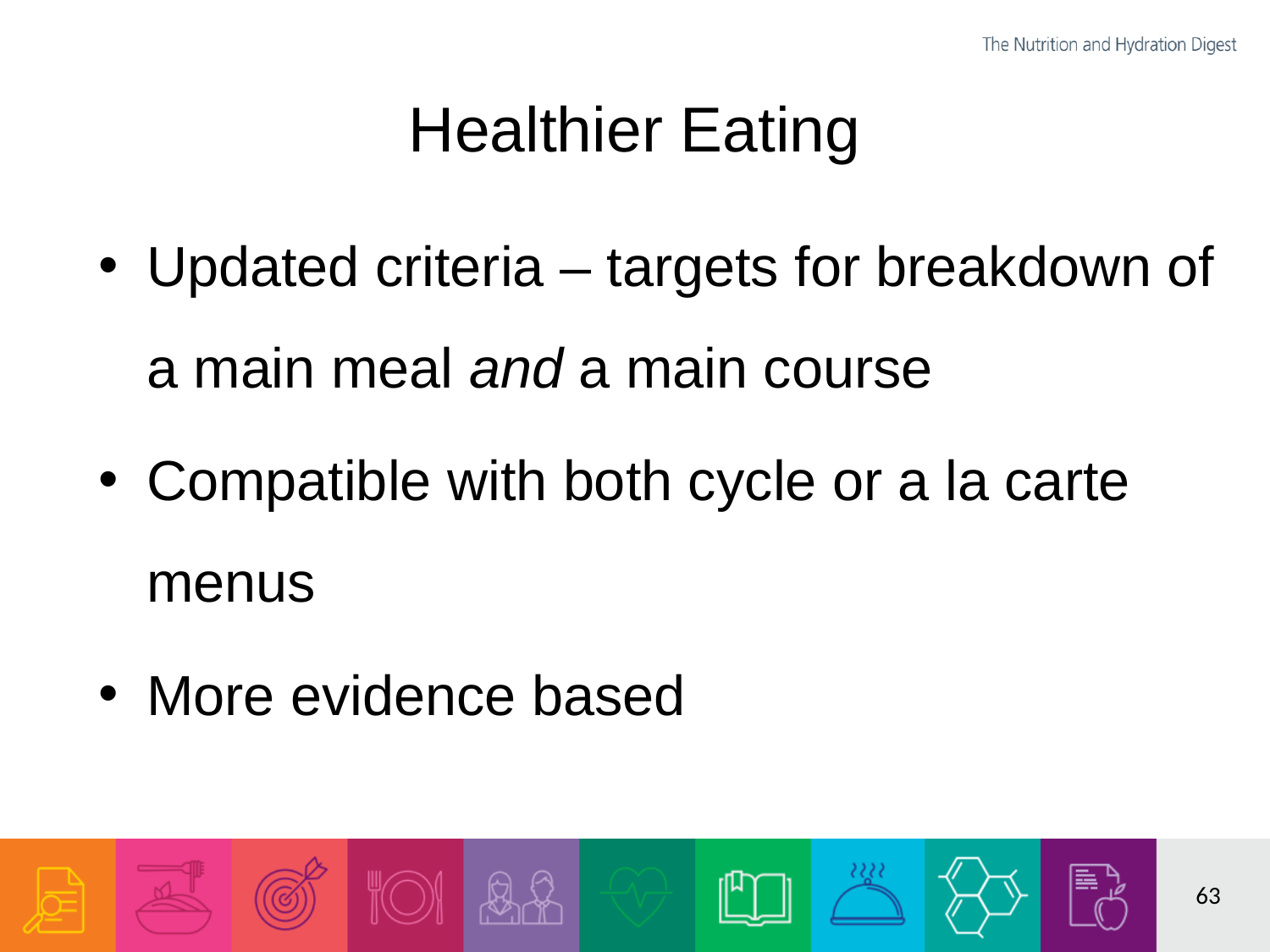

# Healthier Eating
Updated criteria – targets for breakdown of a main meal and a main course
Compatible with both cycle or a la carte menus
More evidence based

63